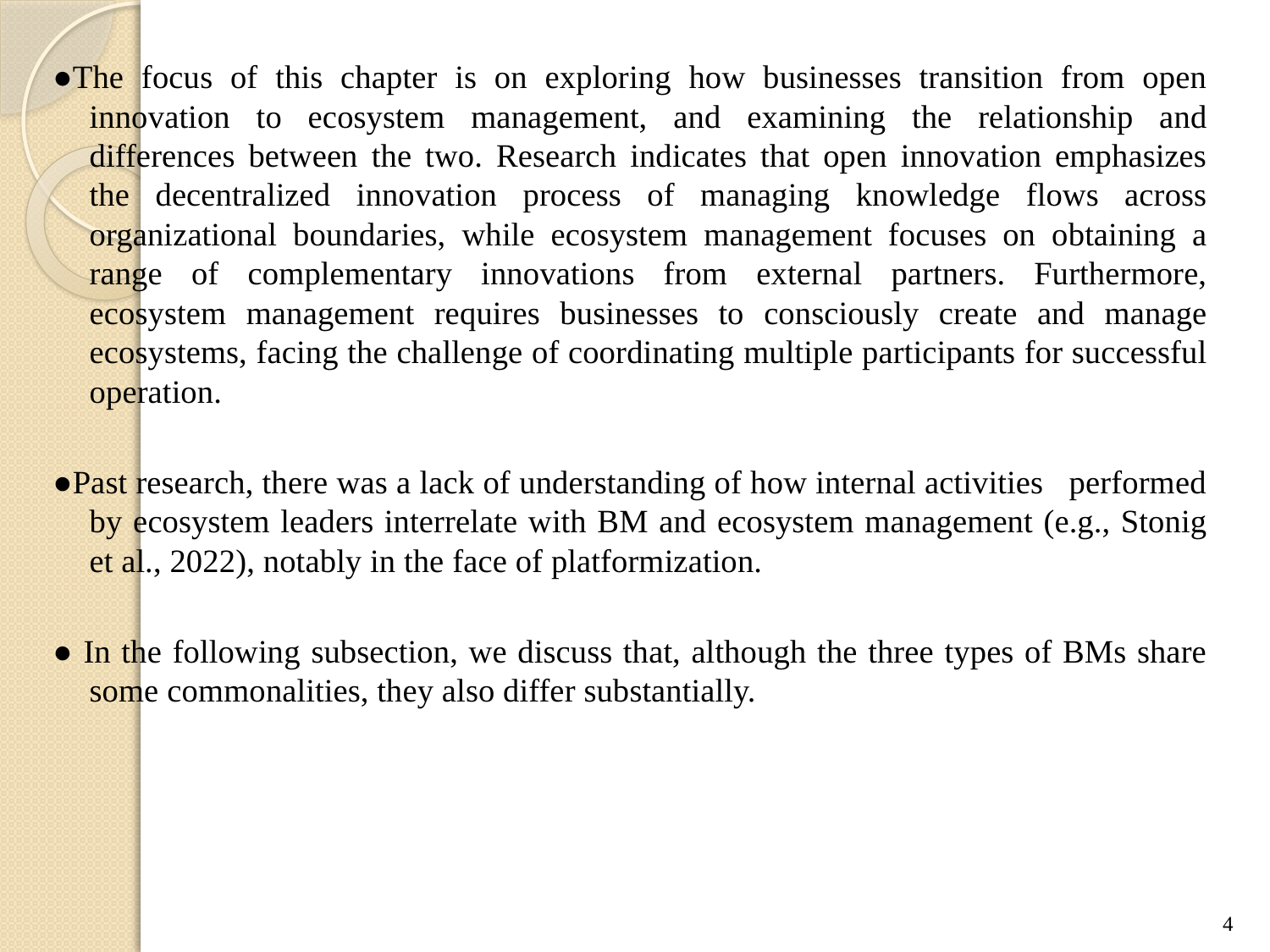

●The focus of this chapter is on exploring how businesses transition from open innovation to ecosystem management, and examining the relationship and differences between the two. Research indicates that open innovation emphasizes the decentralized innovation process of managing knowledge flows across organizational boundaries, while ecosystem management focuses on obtaining a range of complementary innovations from external partners. Furthermore, ecosystem management requires businesses to consciously create and manage ecosystems, facing the challenge of coordinating multiple participants for successful operation.

●Past research, there was a lack of understanding of how internal activities   performed by ecosystem leaders interrelate with BM and ecosystem management (e.g., Stonig et al., 2022), notably in the face of platformization.

● In the following subsection, we discuss that, although the three types of BMs share some commonalities, they also differ substantially.

4